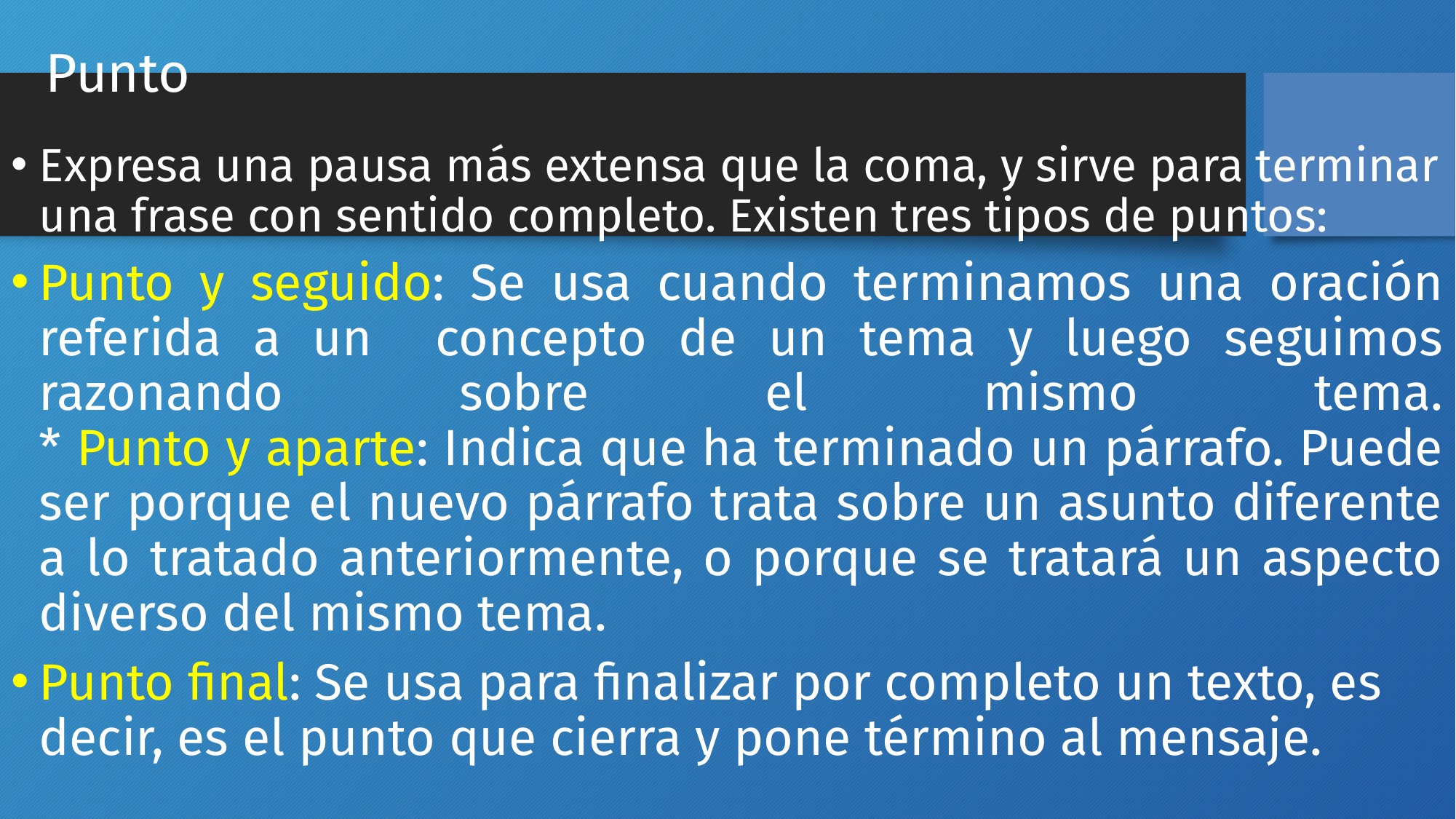

# Punto
Expresa una pausa más extensa que la coma, y sirve para terminar una frase con sentido completo. Existen tres tipos de puntos:
Punto y seguido: Se usa cuando terminamos una oración referida a un  concepto de un tema y luego seguimos razonando sobre el mismo tema.
* Punto y aparte: Indica que ha terminado un párrafo. Puede ser porque el nuevo párrafo trata sobre un asunto diferente a lo tratado anteriormente, o porque se tratará un aspecto diverso del mismo tema.
Punto final: Se usa para finalizar por completo un texto, es decir, es el punto que cierra y pone término al mensaje.